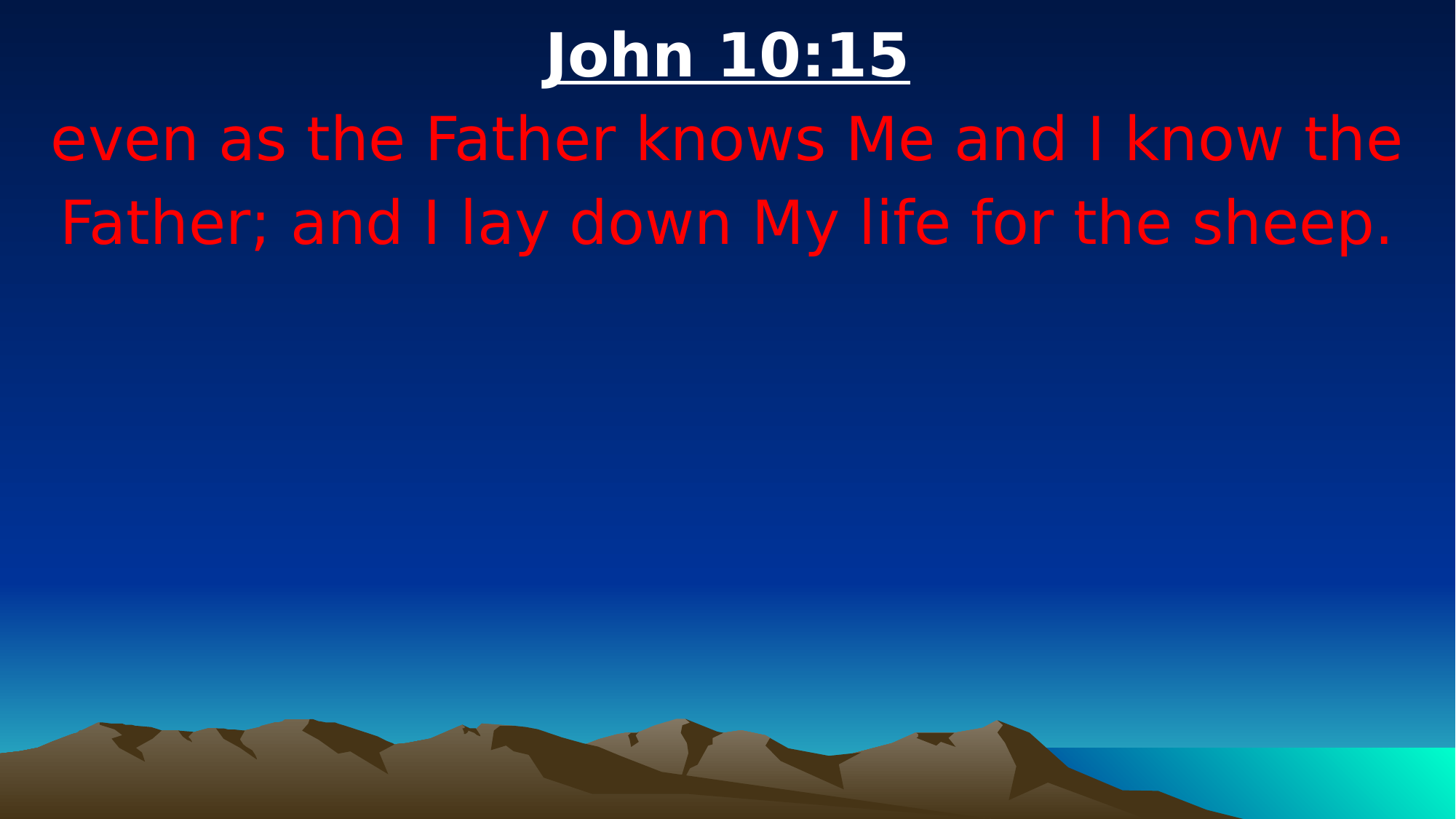

John 10:15
even as the Father knows Me and I know the Father; and I lay down My life for the sheep.